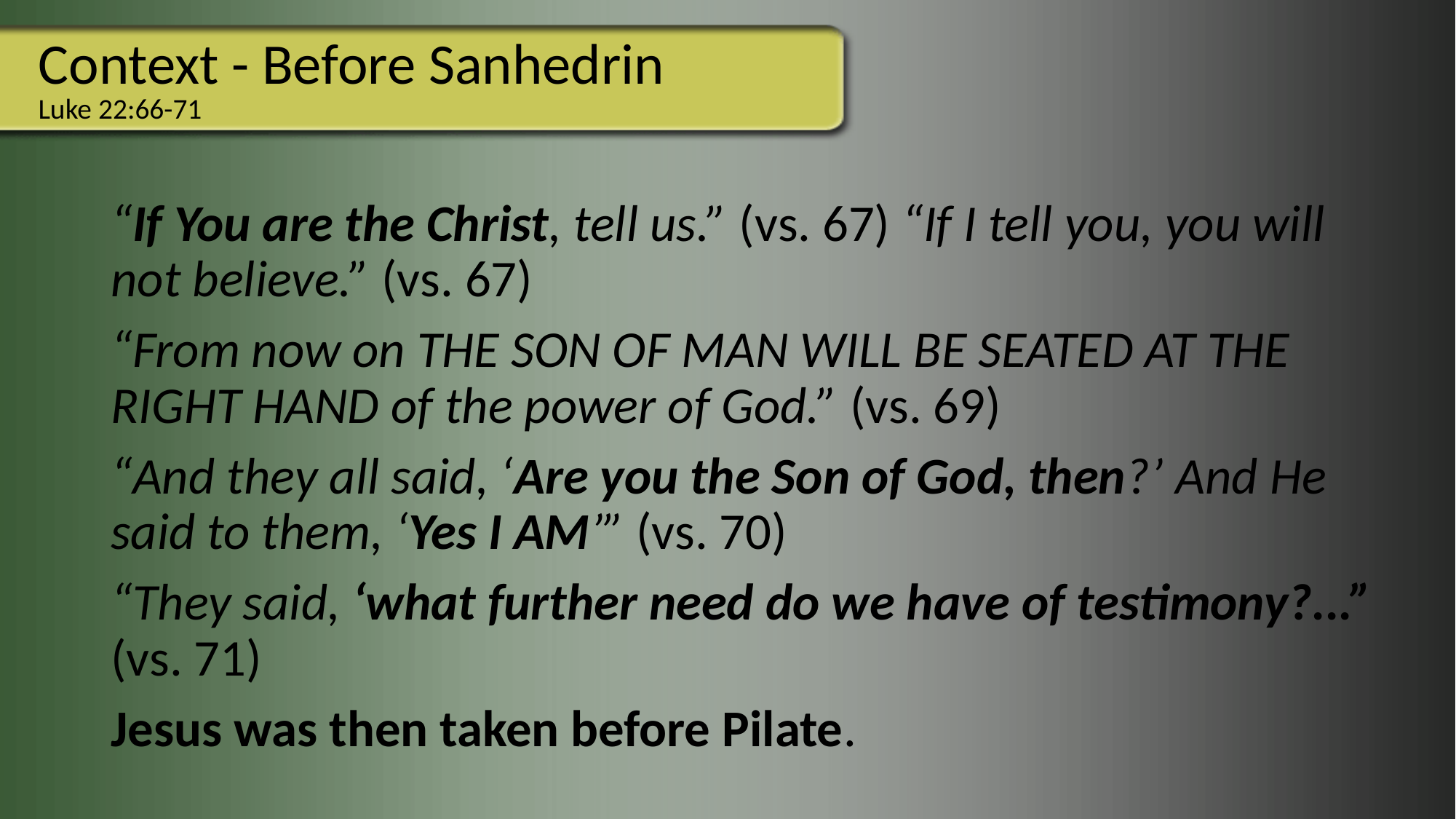

# Context - Before Sanhedrin Luke 22:66-71
“If You are the Christ, tell us.” (vs. 67) “If I tell you, you will not believe.” (vs. 67)
“From now on THE SON OF MAN WILL BE SEATED AT THE RIGHT HAND of the power of God.” (vs. 69)
“And they all said, ‘Are you the Son of God, then?’ And He said to them, ‘Yes I AM’” (vs. 70)
“They said, ‘what further need do we have of testimony?...” (vs. 71)
Jesus was then taken before Pilate.